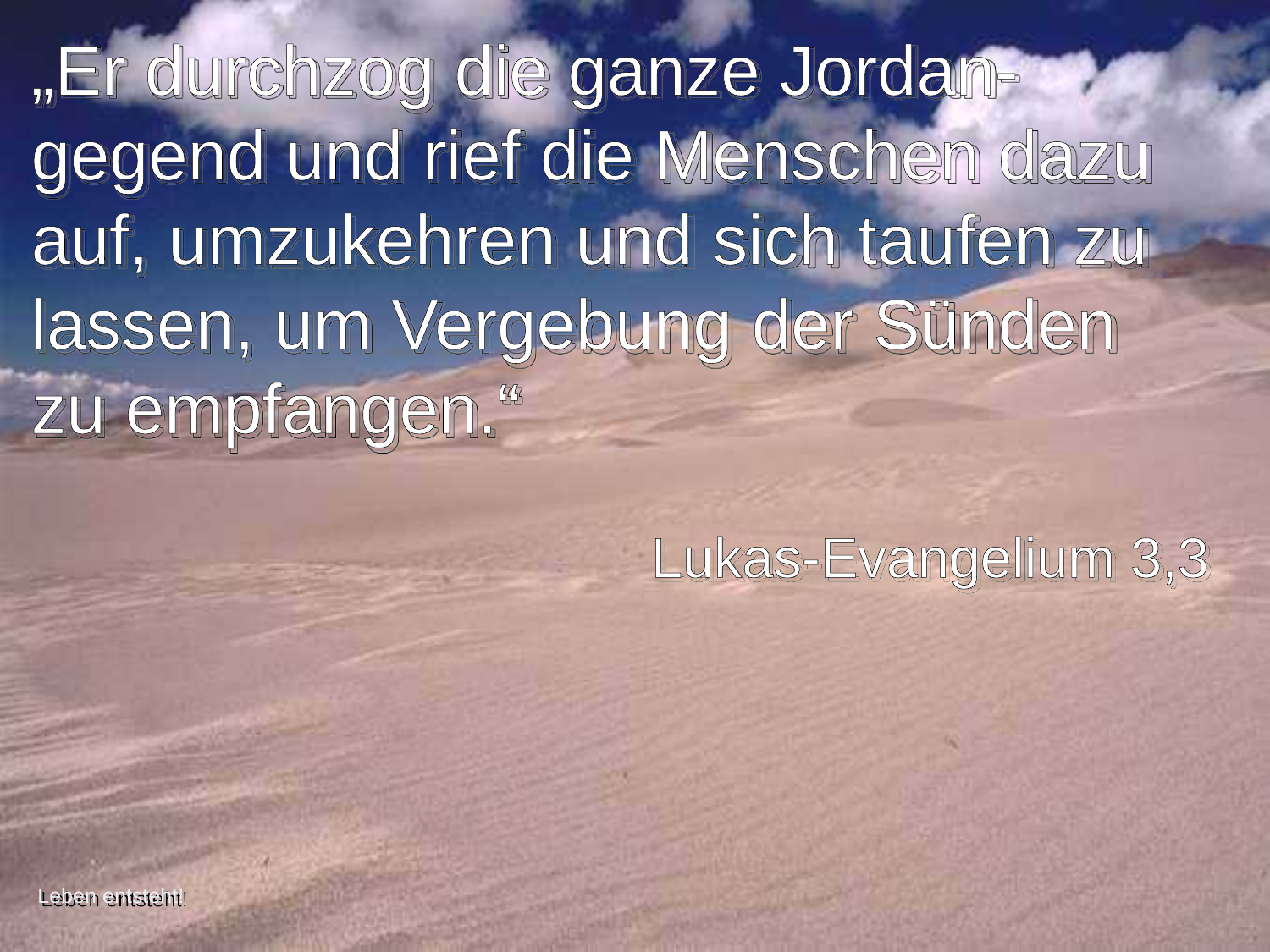

# „Er durchzog die ganze Jordan-gegend und rief die Menschen dazu auf, umzukehren und sich taufen zu lassen, um Vergebung der Sünden zu empfangen.“
Lukas-Evangelium 3,3
Leben entsteht!